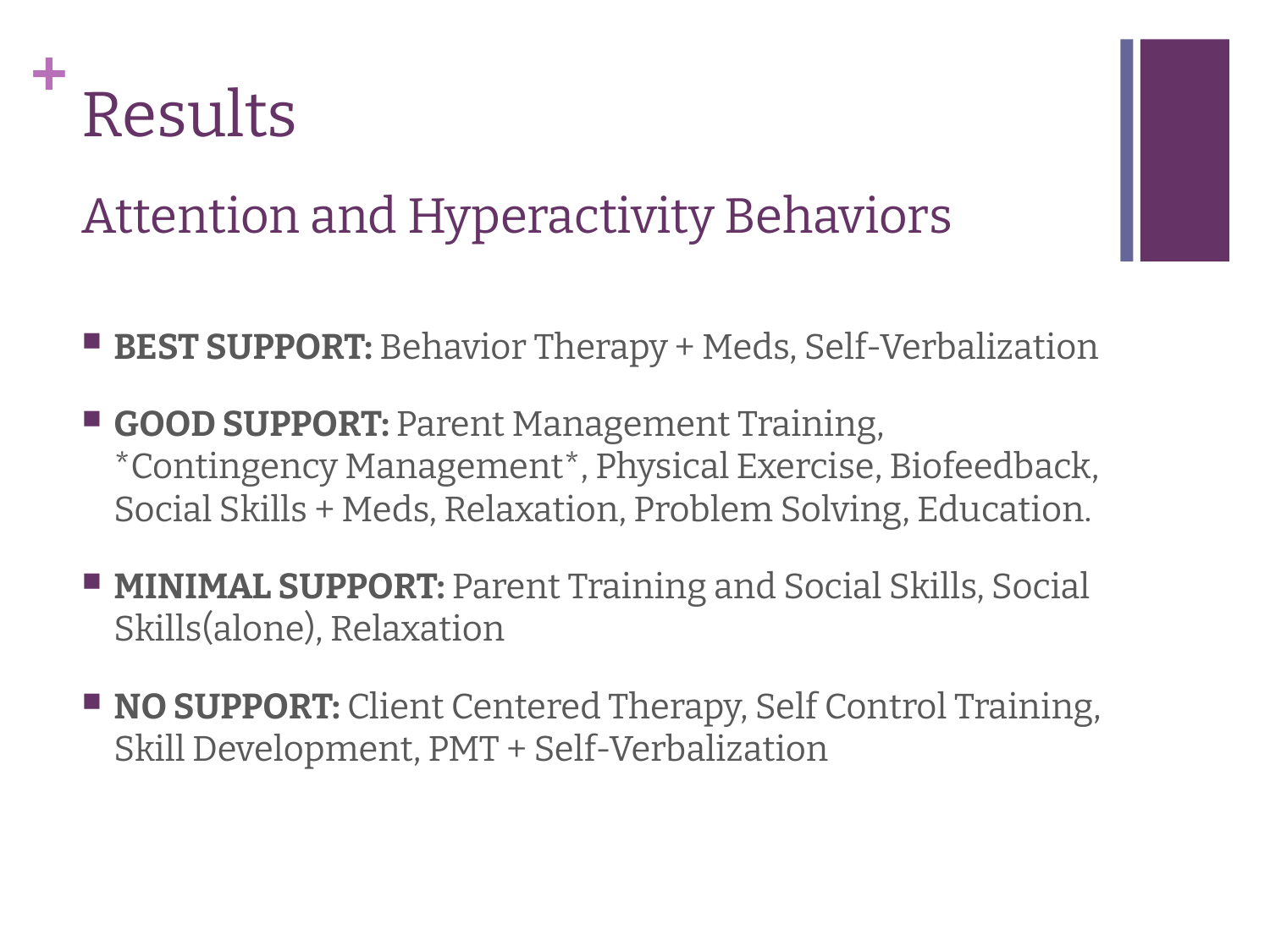

# Results Attention and Hyperactivity Behaviors
BEST SUPPORT: Behavior Therapy + Meds, Self-Verbalization
GOOD SUPPORT: Parent Management Training, *Contingency Management*, Physical Exercise, Biofeedback, Social Skills + Meds, Relaxation, Problem Solving, Education.
MINIMAL SUPPORT: Parent Training and Social Skills, Social Skills(alone), Relaxation
NO SUPPORT: Client Centered Therapy, Self Control Training, Skill Development, PMT + Self-Verbalization